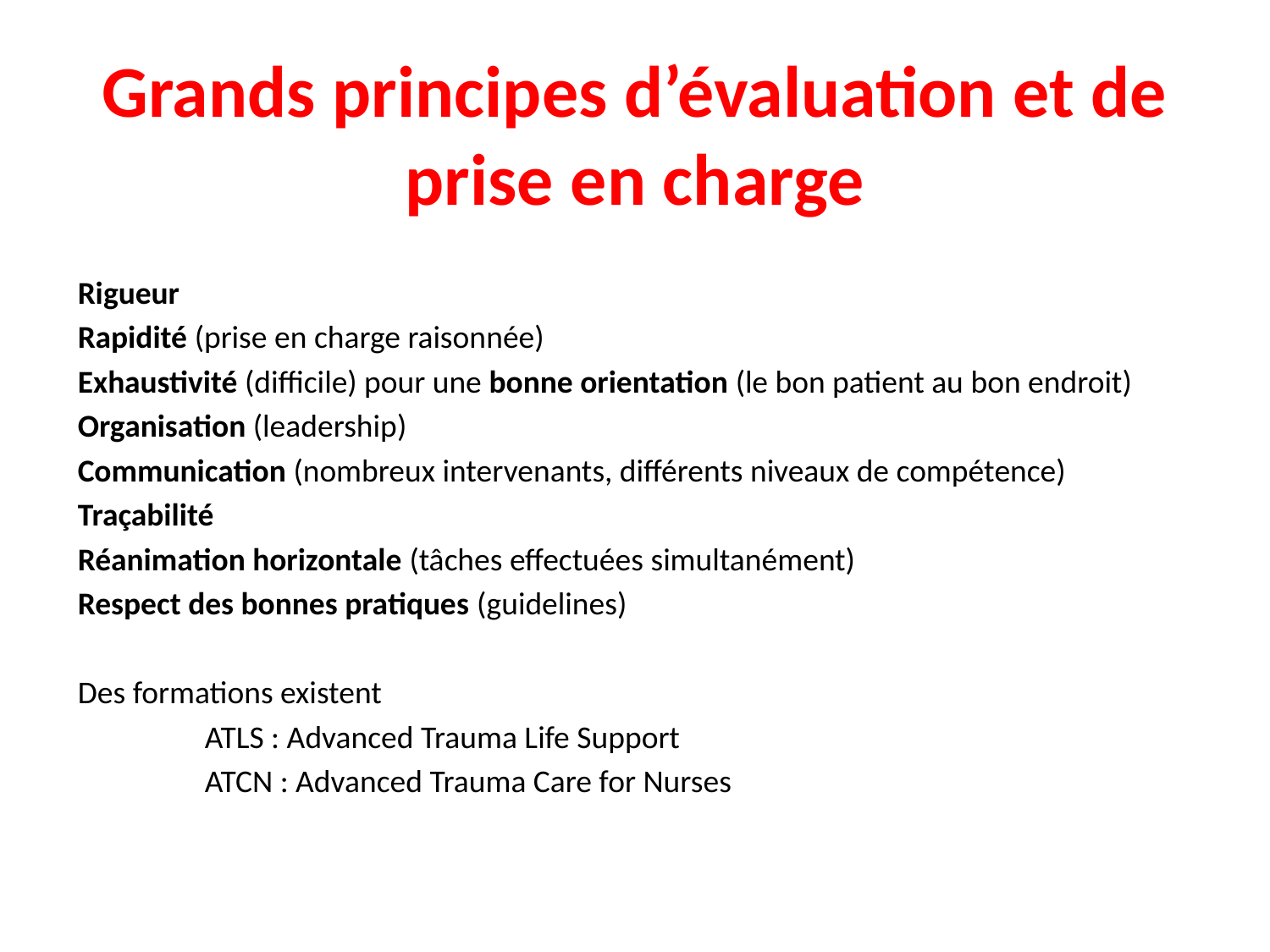

# Grands principes d’évaluation et de prise en charge
Rigueur
Rapidité (prise en charge raisonnée)
Exhaustivité (difficile) pour une bonne orientation (le bon patient au bon endroit)
Organisation (leadership)
Communication (nombreux intervenants, différents niveaux de compétence)
Traçabilité
Réanimation horizontale (tâches effectuées simultanément)
Respect des bonnes pratiques (guidelines)

Des formations existent
	ATLS : Advanced Trauma Life Support
	ATCN : Advanced Trauma Care for Nurses